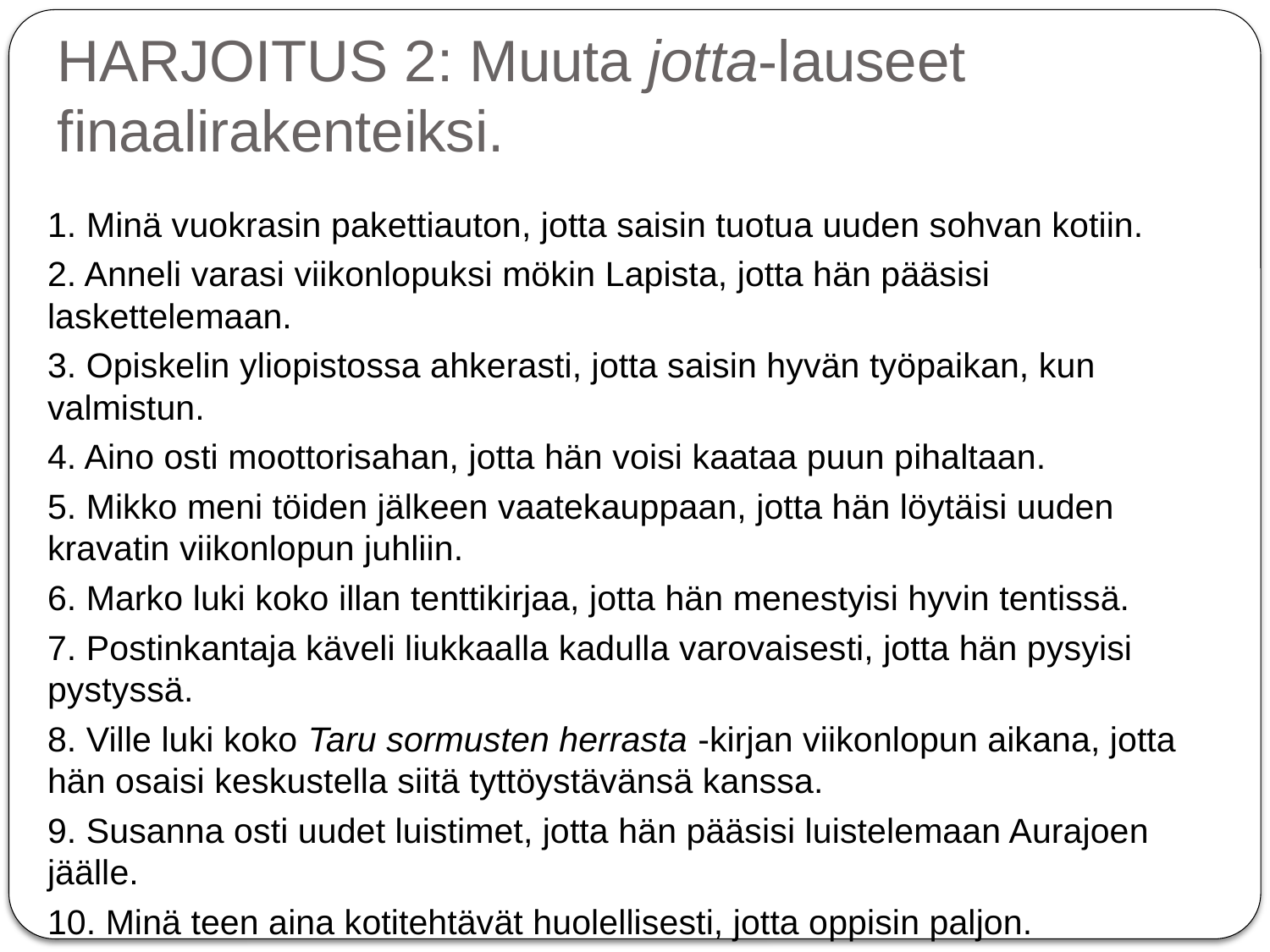

# HARJOITUS 2: Muuta jotta-lauseet finaalirakenteiksi.
1. Minä vuokrasin pakettiauton, jotta saisin tuotua uuden sohvan kotiin.
2. Anneli varasi viikonlopuksi mökin Lapista, jotta hän pääsisi laskettelemaan.
3. Opiskelin yliopistossa ahkerasti, jotta saisin hyvän työpaikan, kun valmistun.
4. Aino osti moottorisahan, jotta hän voisi kaataa puun pihaltaan.
5. Mikko meni töiden jälkeen vaatekauppaan, jotta hän löytäisi uuden kravatin viikonlopun juhliin.
6. Marko luki koko illan tenttikirjaa, jotta hän menestyisi hyvin tentissä.
7. Postinkantaja käveli liukkaalla kadulla varovaisesti, jotta hän pysyisi pystyssä.
8. Ville luki koko Taru sormusten herrasta -kirjan viikonlopun aikana, jotta hän osaisi keskustella siitä tyttöystävänsä kanssa.
9. Susanna osti uudet luistimet, jotta hän pääsisi luistelemaan Aurajoen jäälle.
10. Minä teen aina kotitehtävät huolellisesti, jotta oppisin paljon.